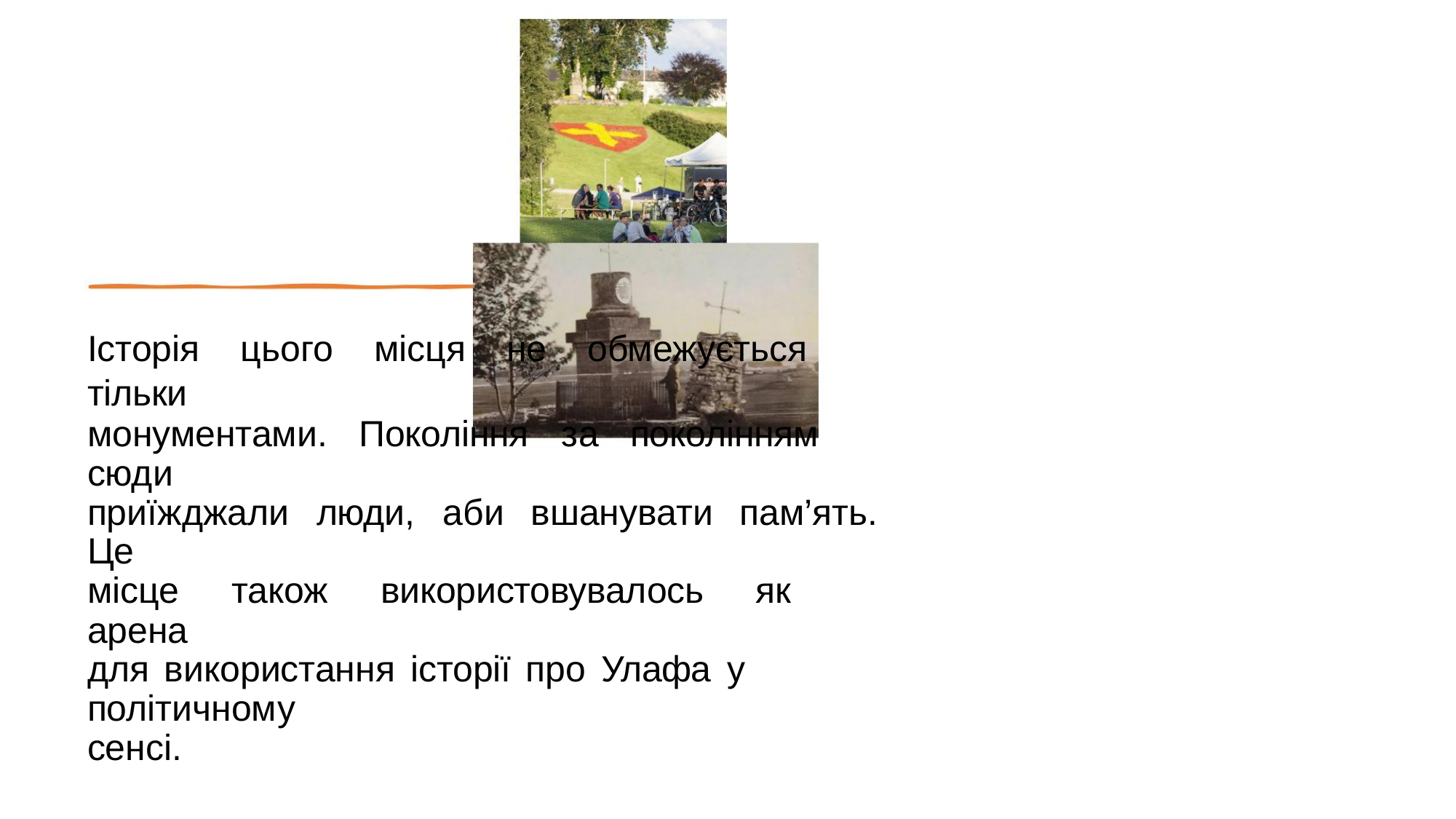

Історія цього місця не обмежується тільки
монументами. Покоління за поколінням сюди
приїжджали люди, аби вшанувати пам’ять. Це
місце також використовувалось як арена
для використання історії про Улафа у політичному
сенсі.